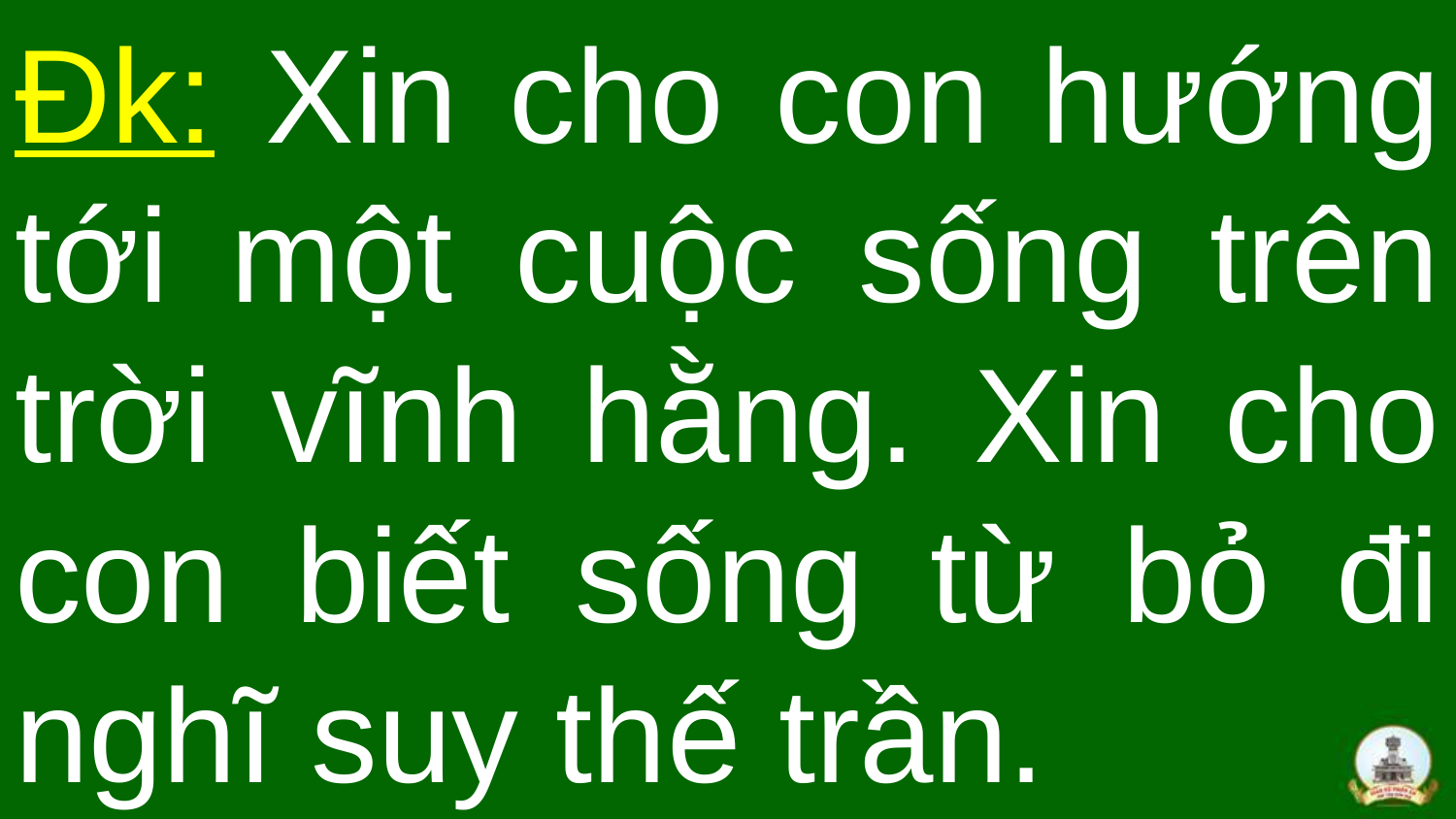

# Đk: Xin cho con hướng tới một cuộc sống trên trời vĩnh hằng. Xin cho con biết sống từ bỏ đi nghĩ suy thế trần.